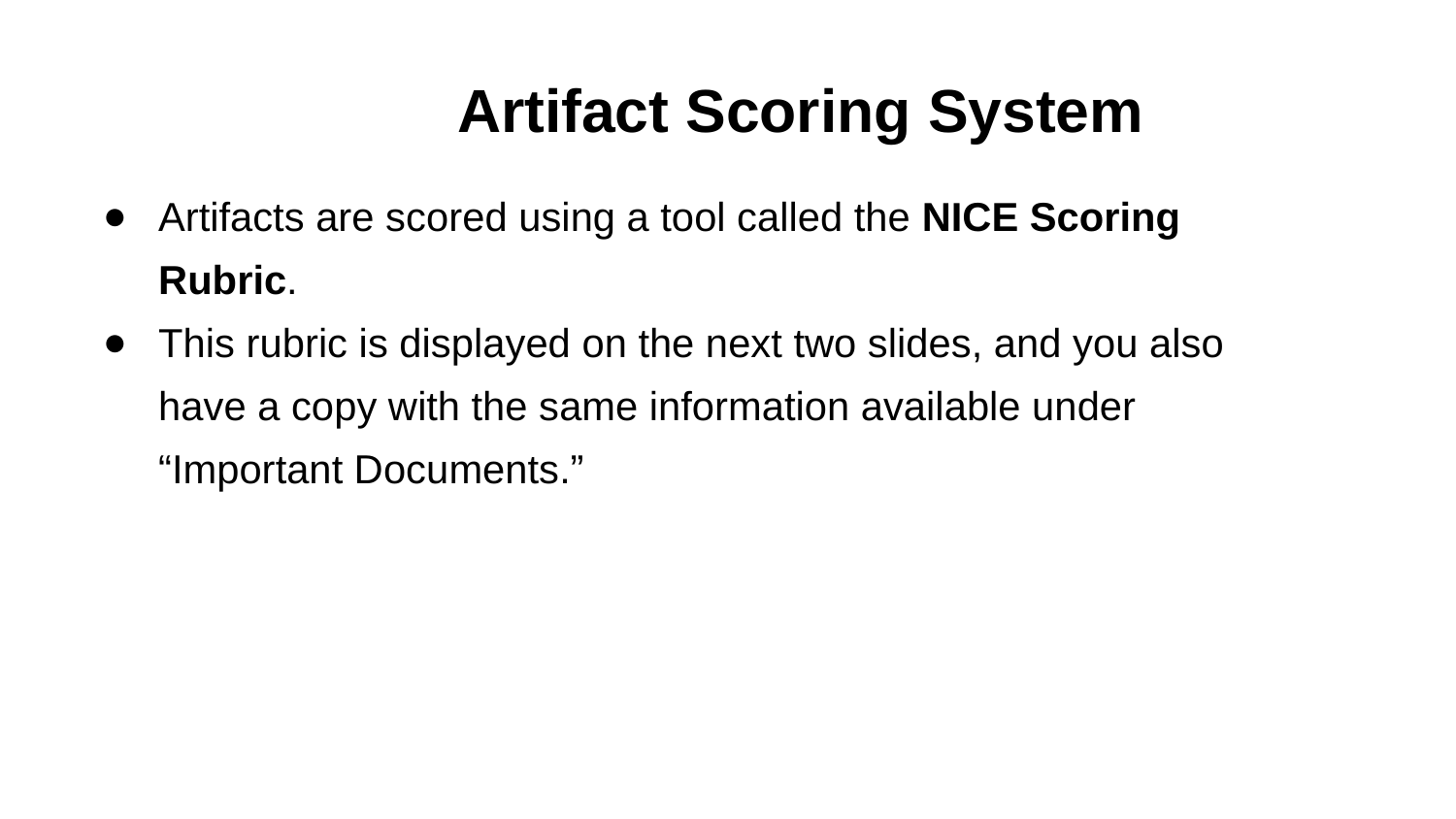

# Artifact Scoring System
Artifacts are scored using a tool called the NICE Scoring Rubric.
This rubric is displayed on the next two slides, and you also have a copy with the same information available under “Important Documents.”